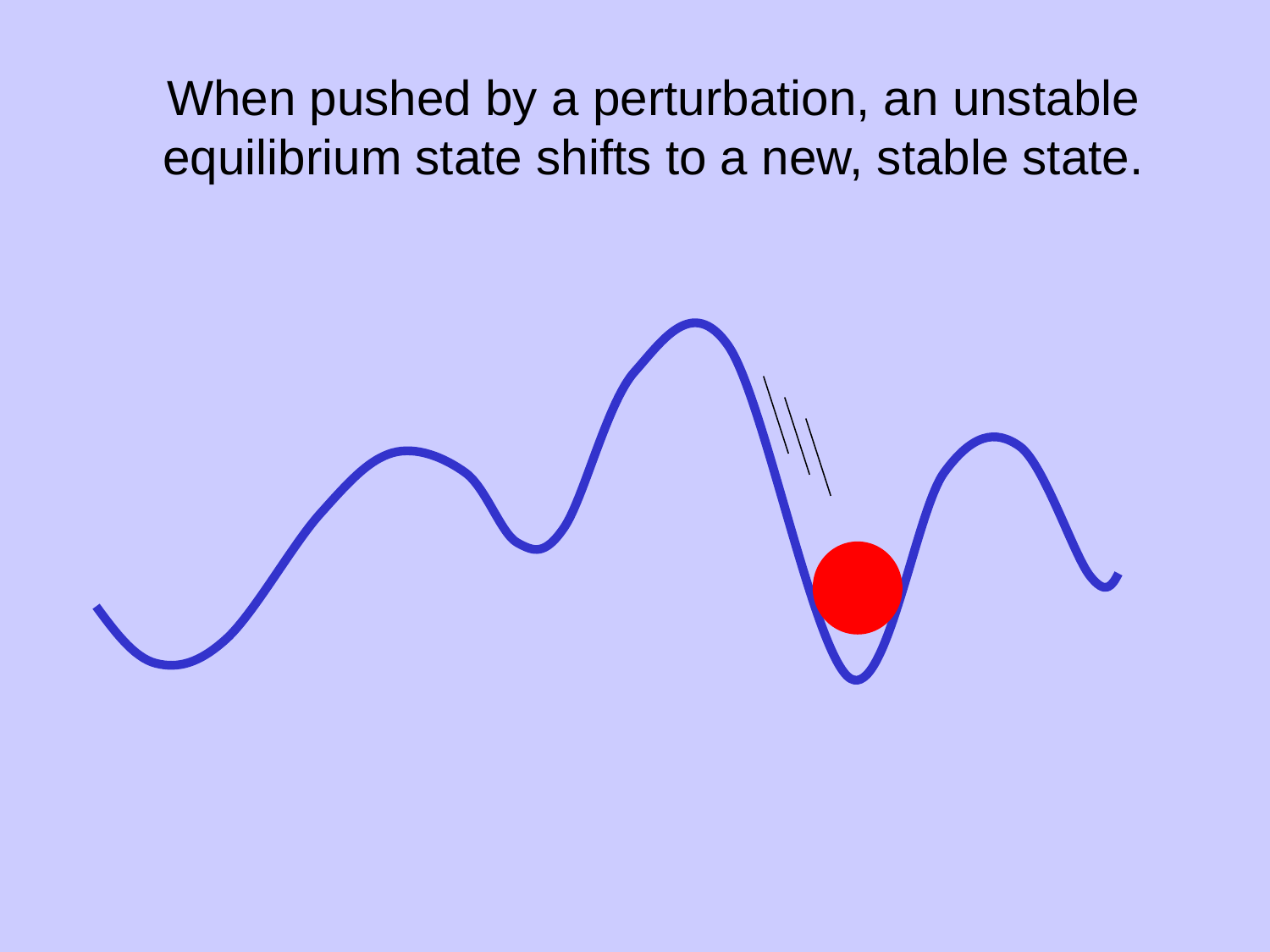

When pushed by a perturbation, an unstable equilibrium state shifts to a new, stable state.